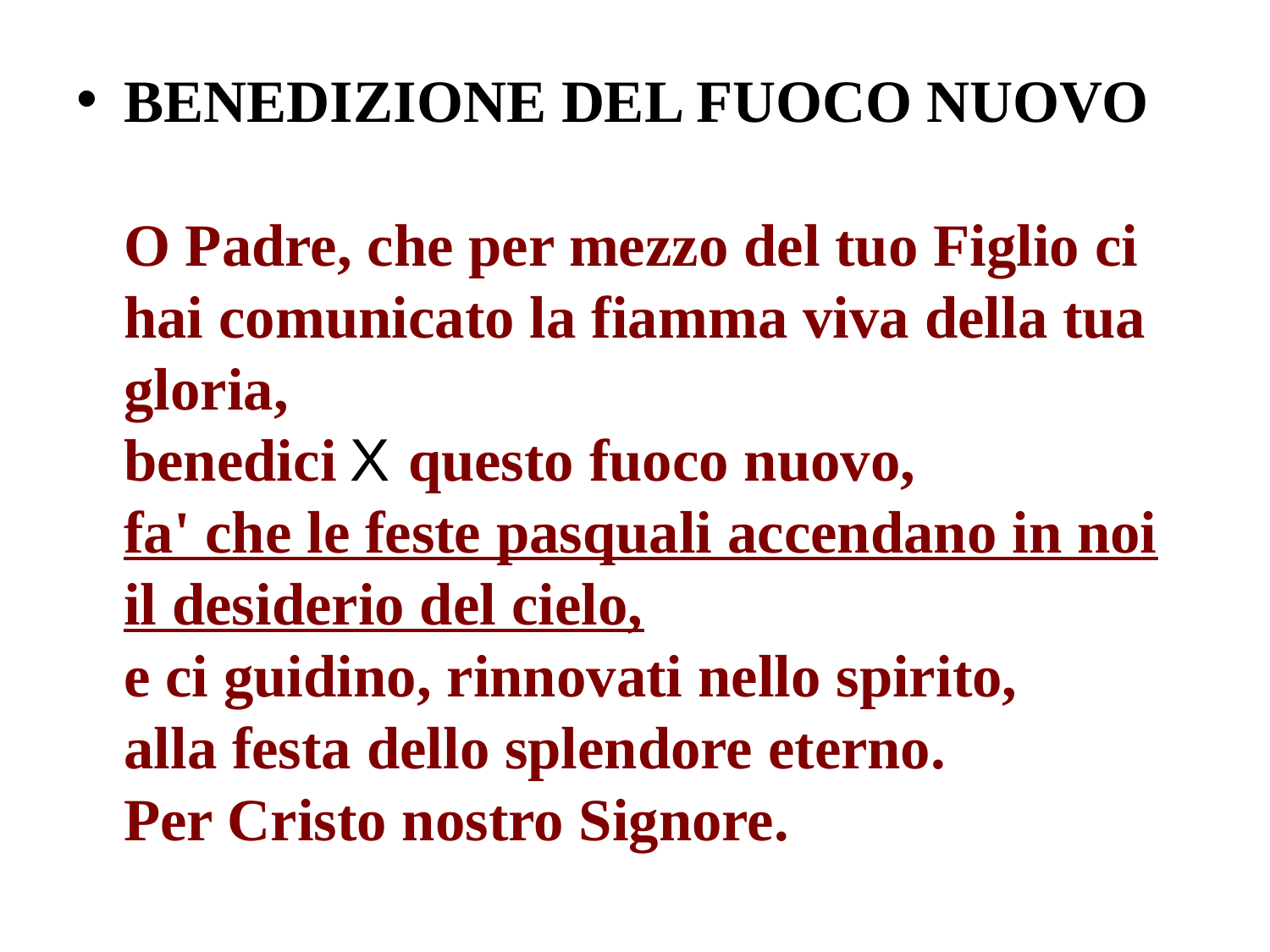

BENEDIZIONE DEL FUOCO NUOVO  
O Padre, che per mezzo del tuo Figlio ci hai comunicato la fiamma viva della tua gloria, 
benedici X questo fuoco nuovo, 
fa' che le feste pasquali accendano in noi il desiderio del cielo, 
e ci guidino, rinnovati nello spirito, 
alla festa dello splendore eterno. 
Per Cristo nostro Signore.